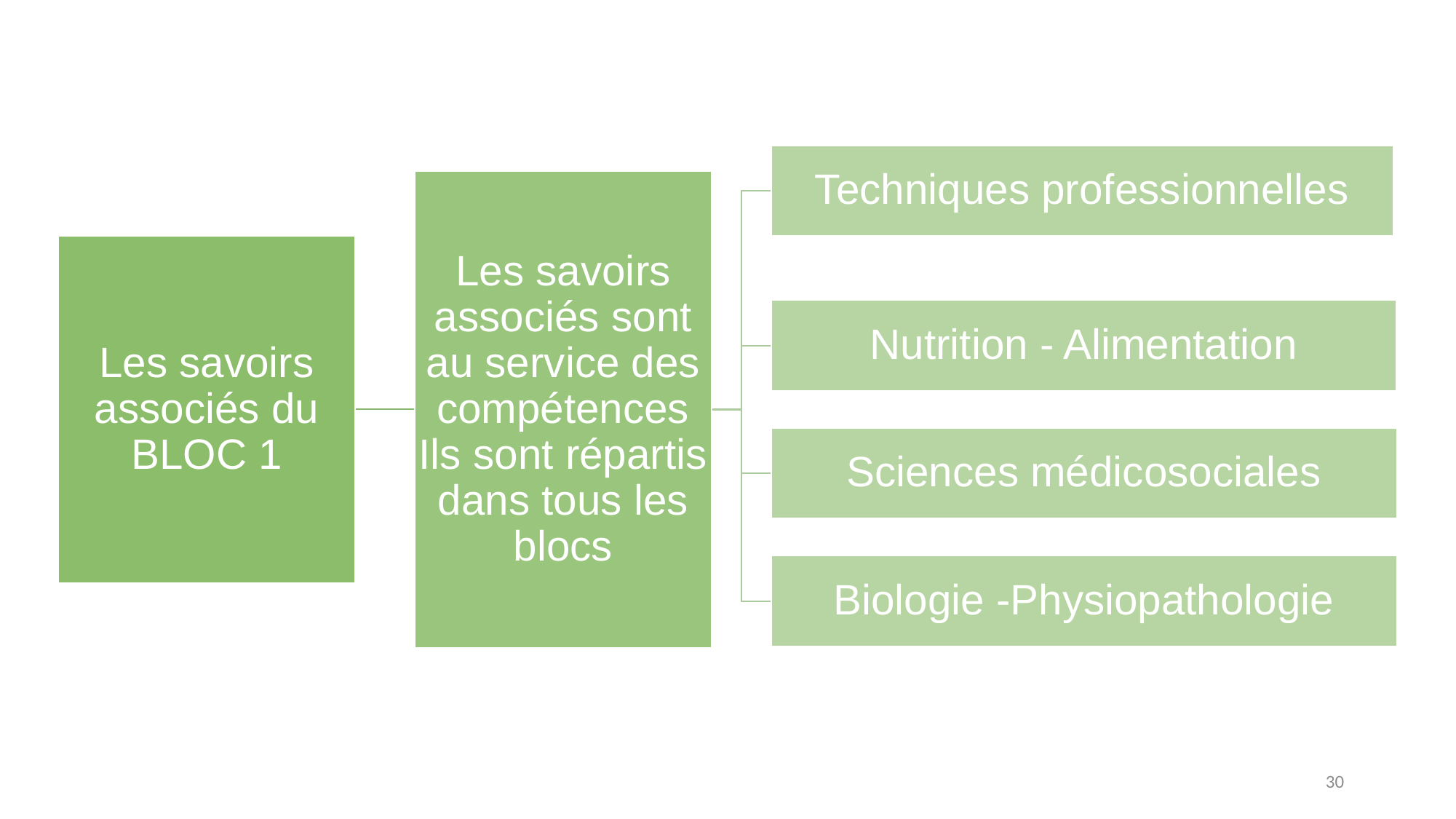

Les savoirs associés du BLOC 1
Les savoirs associés sont au service des compétences
Ils sont répartis dans tous les blocs
Techniques professionnelles
Nutrition - Alimentation
Sciences médicosociales
Biologie -Physiopathologie
30